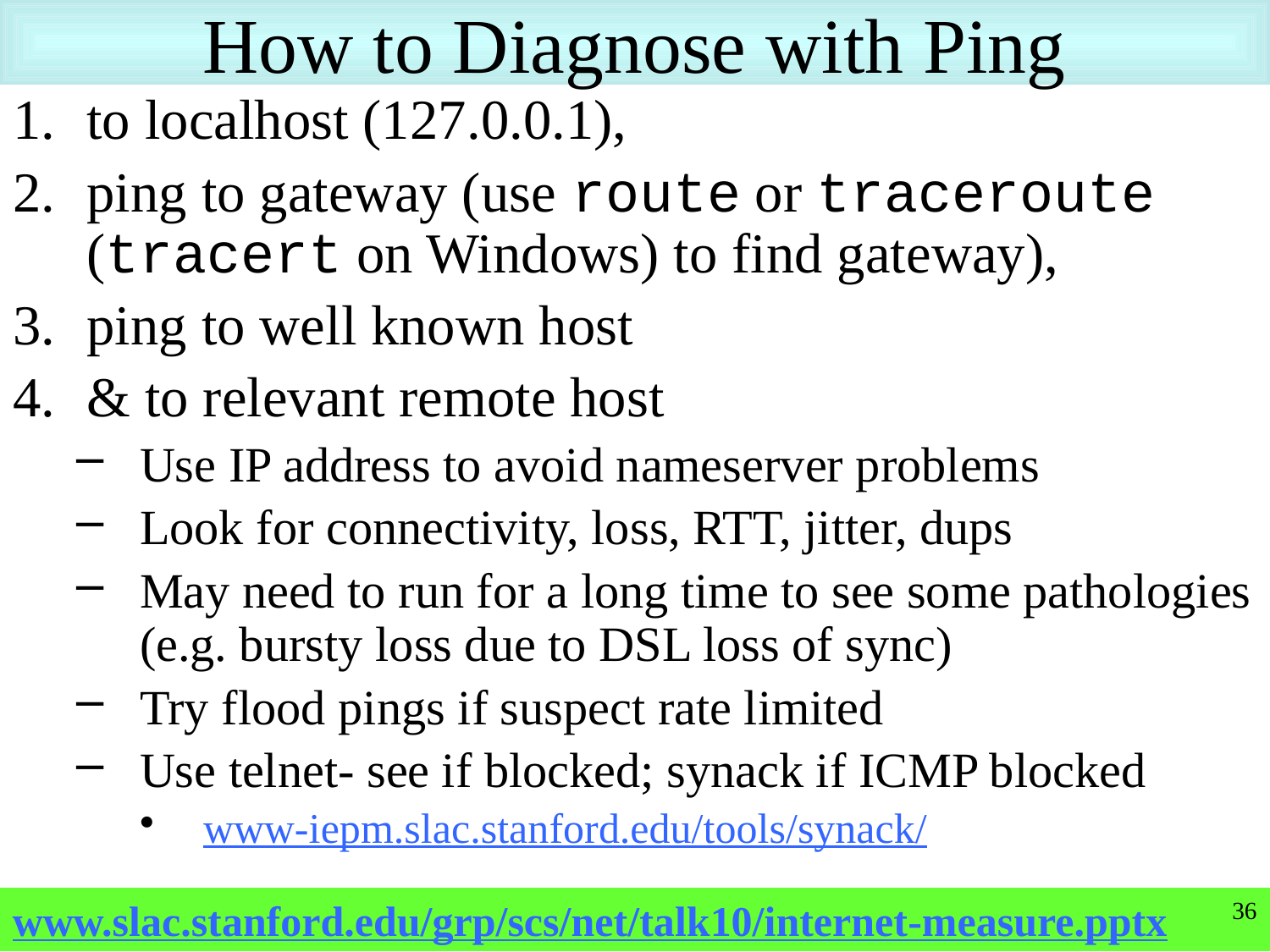

# How to Diagnose with Ping
to localhost (127.0.0.1),
ping to gateway (use route or traceroute (tracert on Windows) to find gateway),
ping to well known host
& to relevant remote host
Use IP address to avoid nameserver problems
Look for connectivity, loss, RTT, jitter, dups
May need to run for a long time to see some pathologies (e.g. bursty loss due to DSL loss of sync)
Try flood pings if suspect rate limited
Use telnet- see if blocked; synack if ICMP blocked
www-iepm.slac.stanford.edu/tools/synack/
36